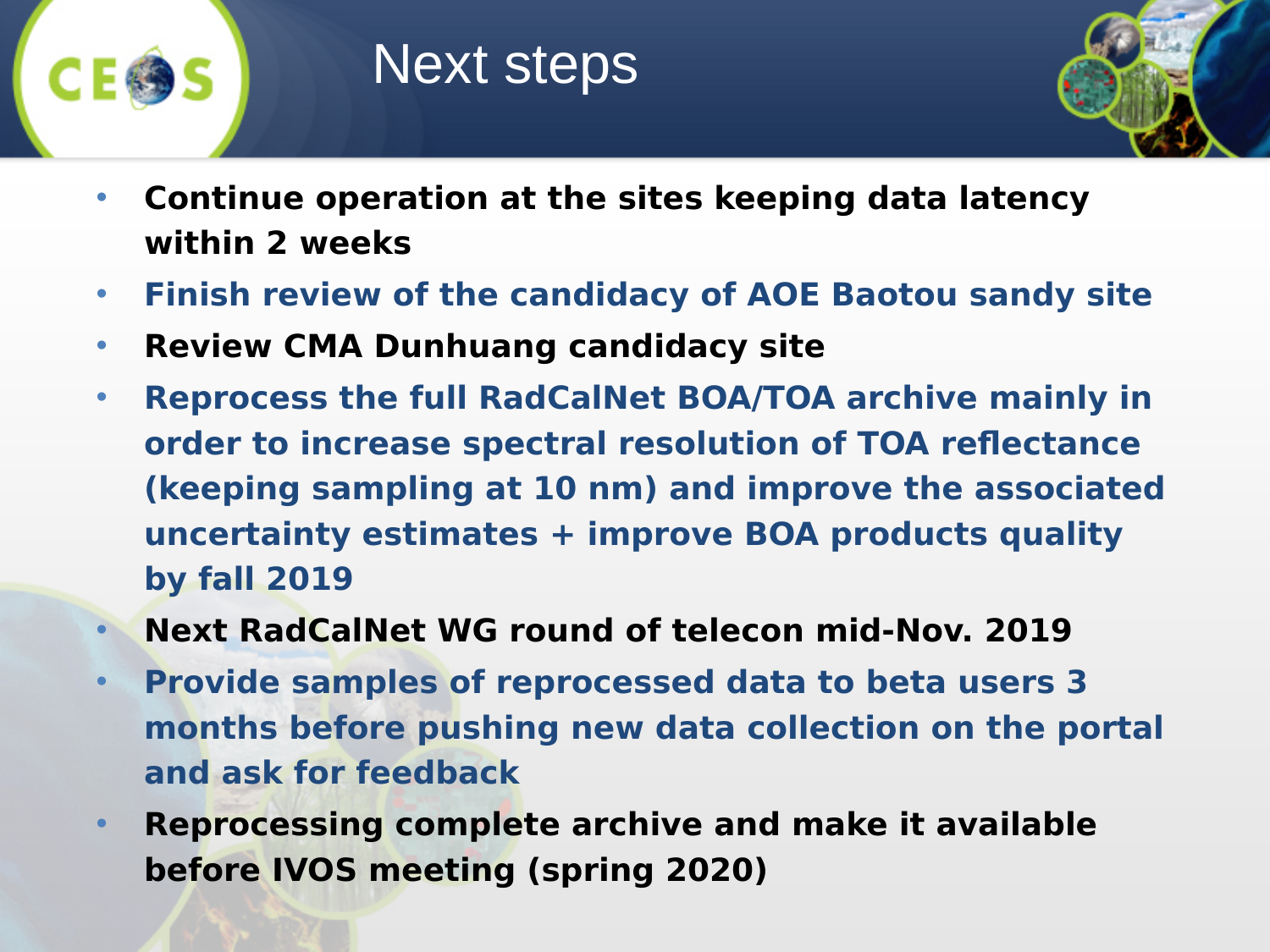

# Next steps
Continue operation at the sites keeping data latency within 2 weeks
Finish review of the candidacy of AOE Baotou sandy site
Review CMA Dunhuang candidacy site
Reprocess the full RadCalNet BOA/TOA archive mainly in order to increase spectral resolution of TOA reflectance (keeping sampling at 10 nm) and improve the associated uncertainty estimates + improve BOA products quality by fall 2019
Next RadCalNet WG round of telecon mid-Nov. 2019
Provide samples of reprocessed data to beta users 3 months before pushing new data collection on the portal and ask for feedback
Reprocessing complete archive and make it available before IVOS meeting (spring 2020)